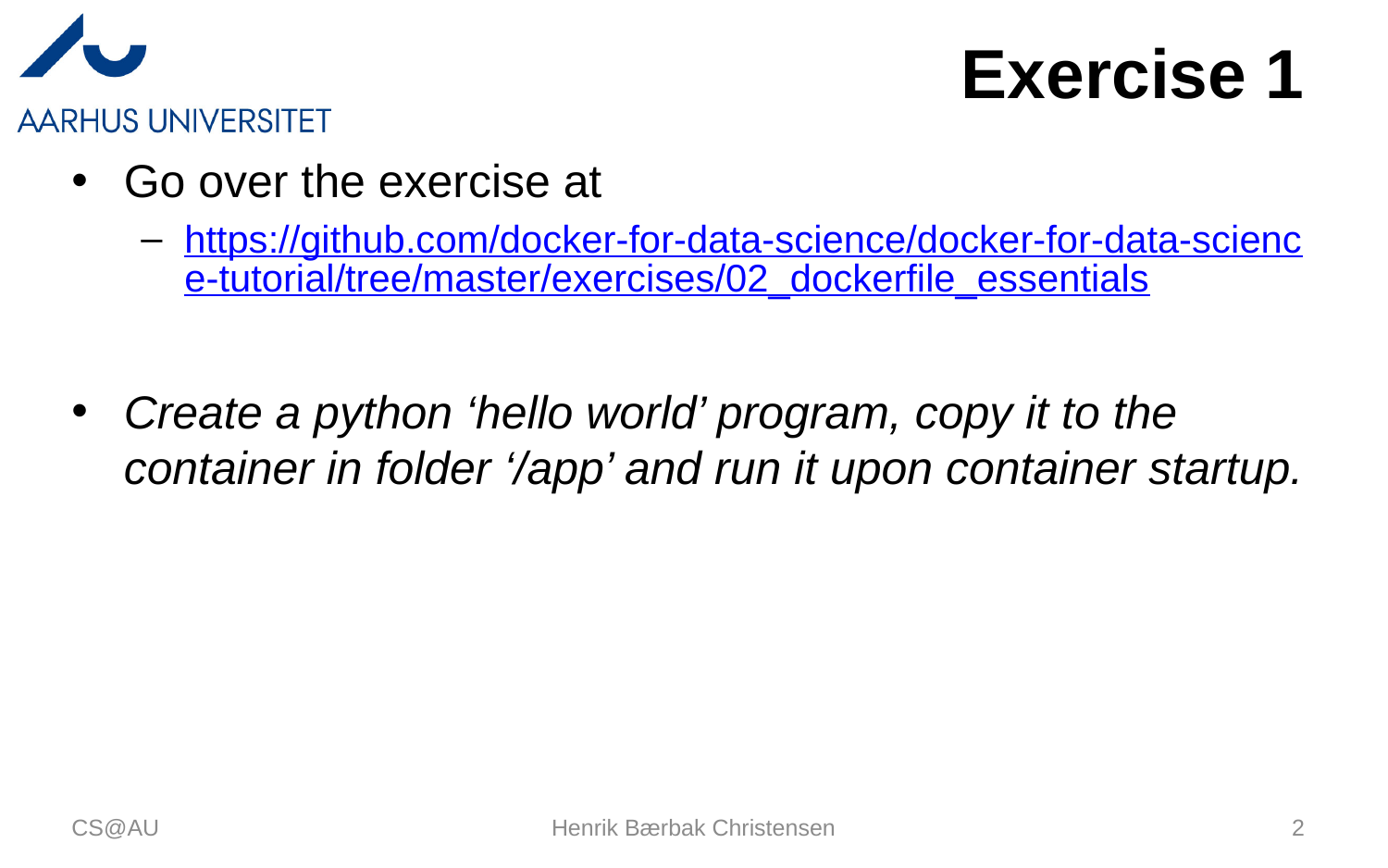

# Exercise 1
Go over the exercise at
https://github.com/docker-for-data-science/docker-for-data-science-tutorial/tree/master/exercises/02_dockerfile_essentials

Create a python ‘hello world’ program, copy it to the container in folder ‘/app’ and run it upon container startup.
CS@AU
Henrik Bærbak Christensen
2